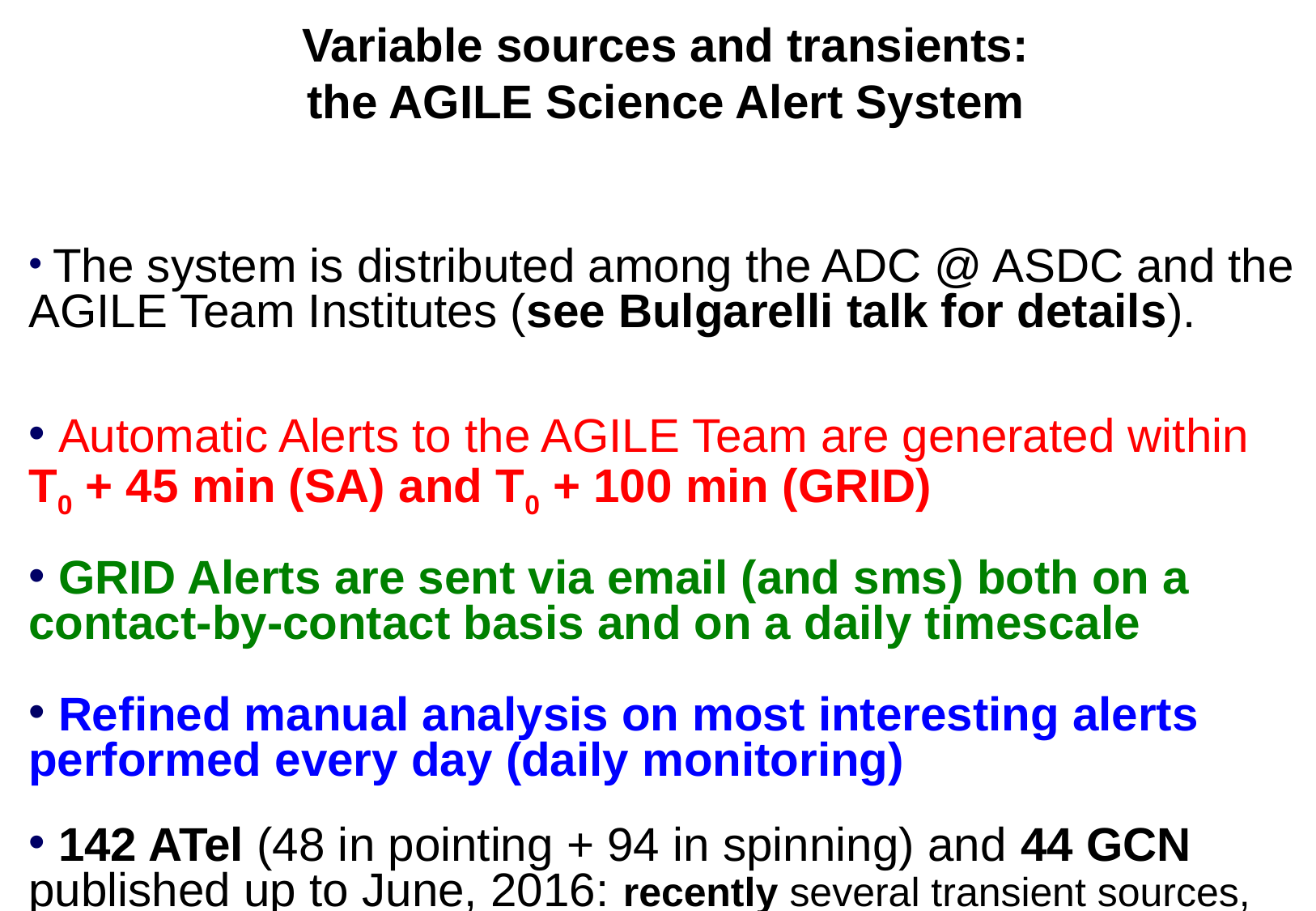

Variable sources and transients:
the AGILE Science Alert System

 The system is distributed among the ADC @ ASDC and the AGILE Team Institutes (see Bulgarelli talk for details).

 Automatic Alerts to the AGILE Team are generated within T0 + 45 min (SA) and T0 + 100 min (GRID)

 GRID Alerts are sent via email (and sms) both on a contact-by-contact basis and on a daily timescale

 Refined manual analysis on most interesting alerts performed every day (daily monitoring)

 142 ATel (48 in pointing + 94 in spinning) and 44 GCN published up to June, 2016: recently several transient sources, new record gamma-ray flare from 3C 279, and a new Cyg X-3 flare.